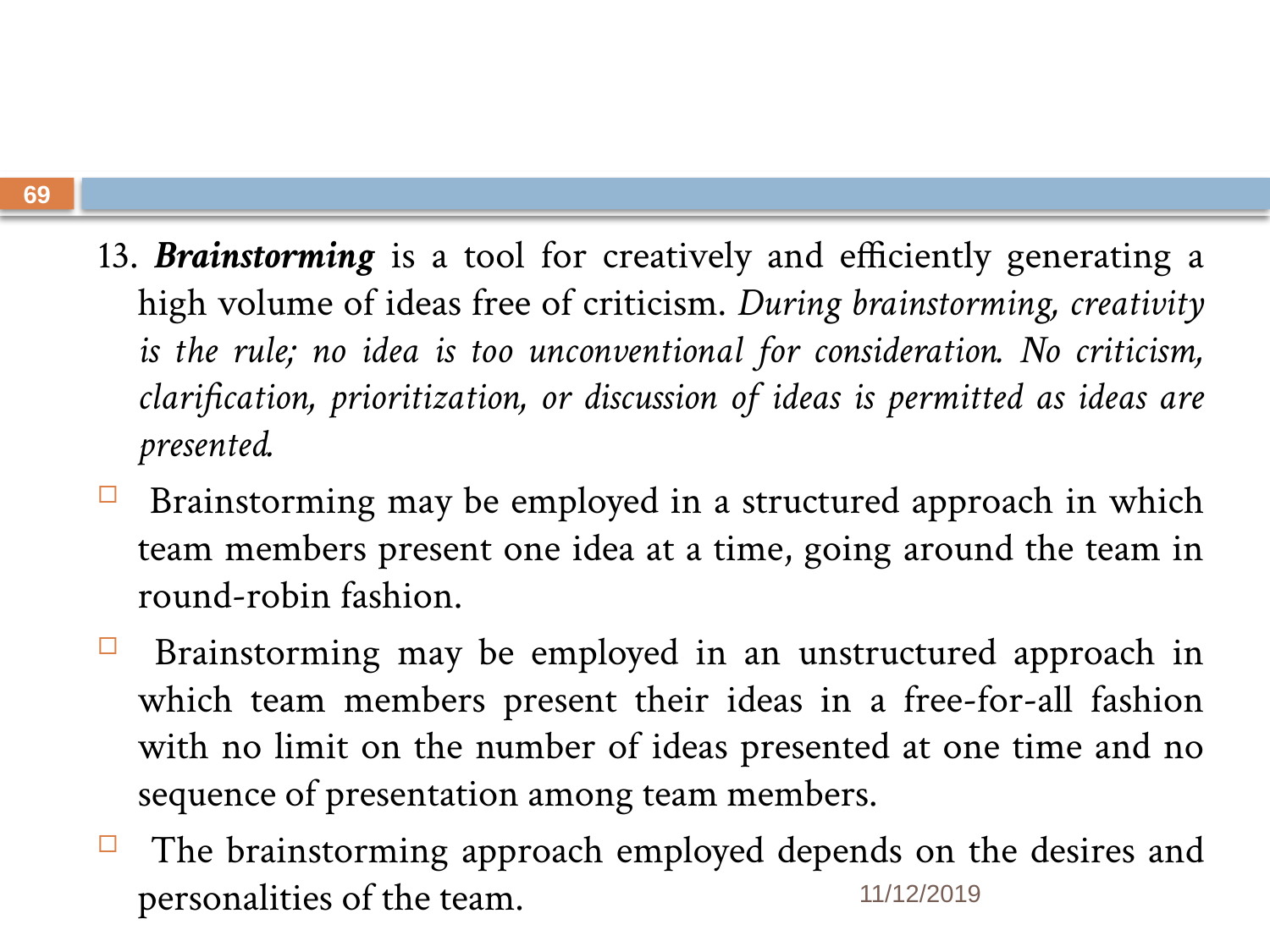

#
69
13. Brainstorming is a tool for creatively and efficiently generating a high volume of ideas free of criticism. During brainstorming, creativity is the rule; no idea is too unconventional for consideration. No criticism, clarification, prioritization, or discussion of ideas is permitted as ideas are presented.
 Brainstorming may be employed in a structured approach in which team members present one idea at a time, going around the team in round-robin fashion.
 Brainstorming may be employed in an unstructured approach in which team members present their ideas in a free-for-all fashion with no limit on the number of ideas presented at one time and no sequence of presentation among team members.
 The brainstorming approach employed depends on the desires and personalities of the team.

11/12/2019